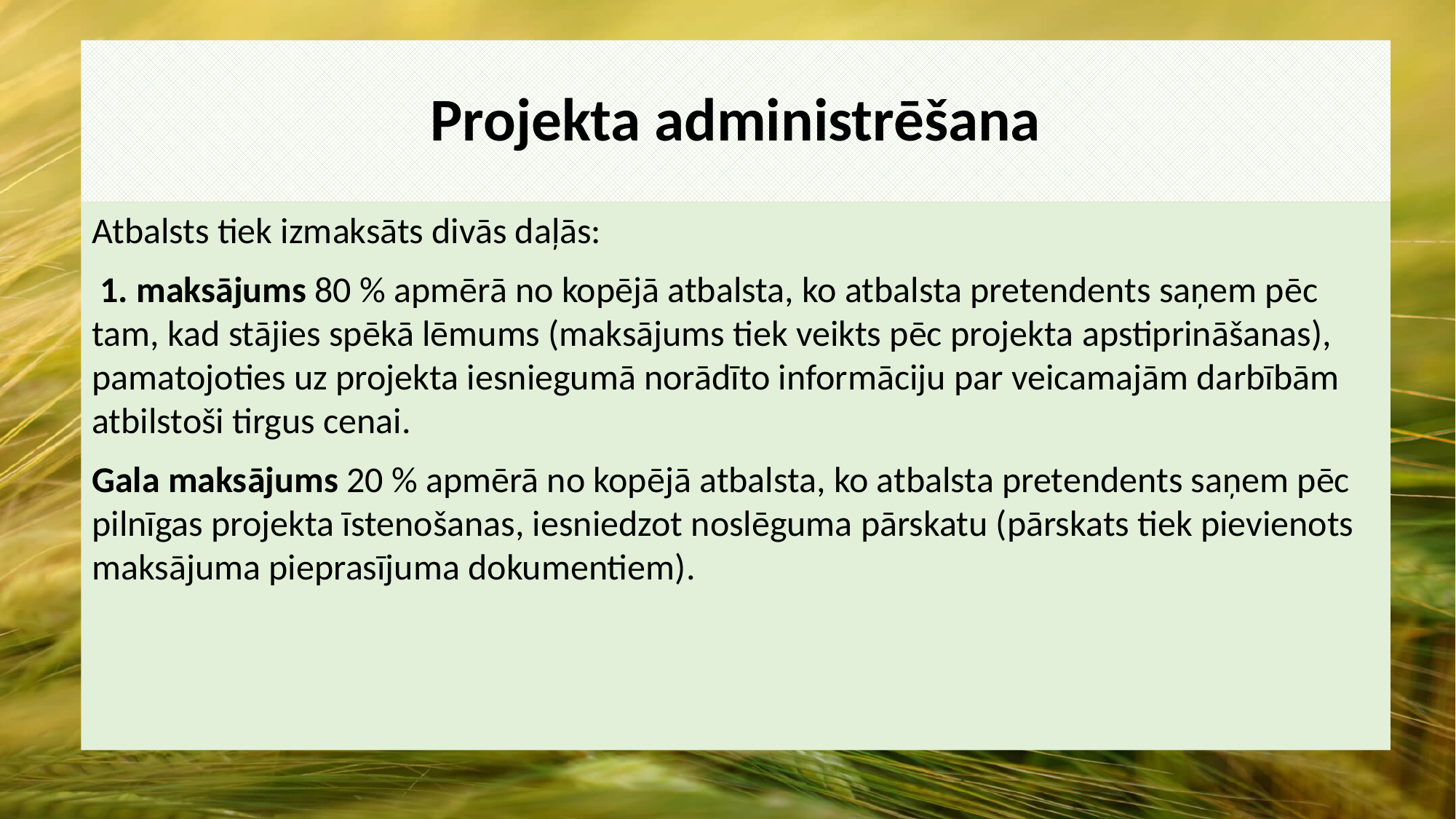

# Projekta administrēšana
Atbalsts tiek izmaksāts divās daļās:
 1. maksājums 80 % apmērā no kopējā atbalsta, ko atbalsta pretendents saņem pēc tam, kad stājies spēkā lēmums (maksājums tiek veikts pēc projekta apstiprināšanas), pamatojoties uz projekta iesniegumā norādīto informāciju par veicamajām darbībām atbilstoši tirgus cenai.
Gala maksājums 20 % apmērā no kopējā atbalsta, ko atbalsta pretendents saņem pēc pilnīgas projekta īstenošanas, iesniedzot noslēguma pārskatu (pārskats tiek pievienots maksājuma pieprasījuma dokumentiem).